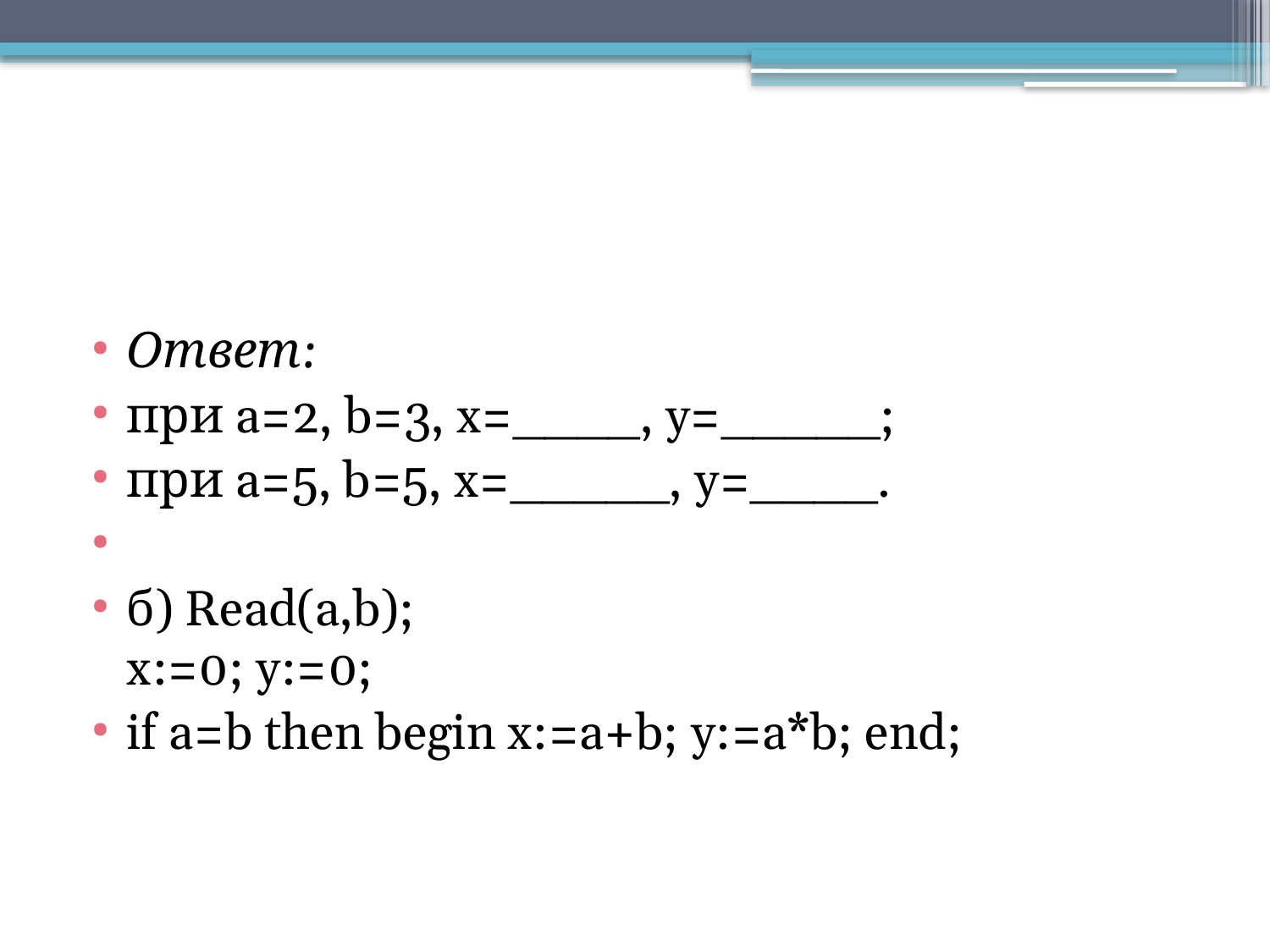

#
Ответ:
при a=2, b=3, x=____, y=_____;
при a=5, b=5, x=_____, y=____.

б) Read(a,b);
x:=0; y:=0;
if a=b then begin x:=a+b; y:=a*b; end;